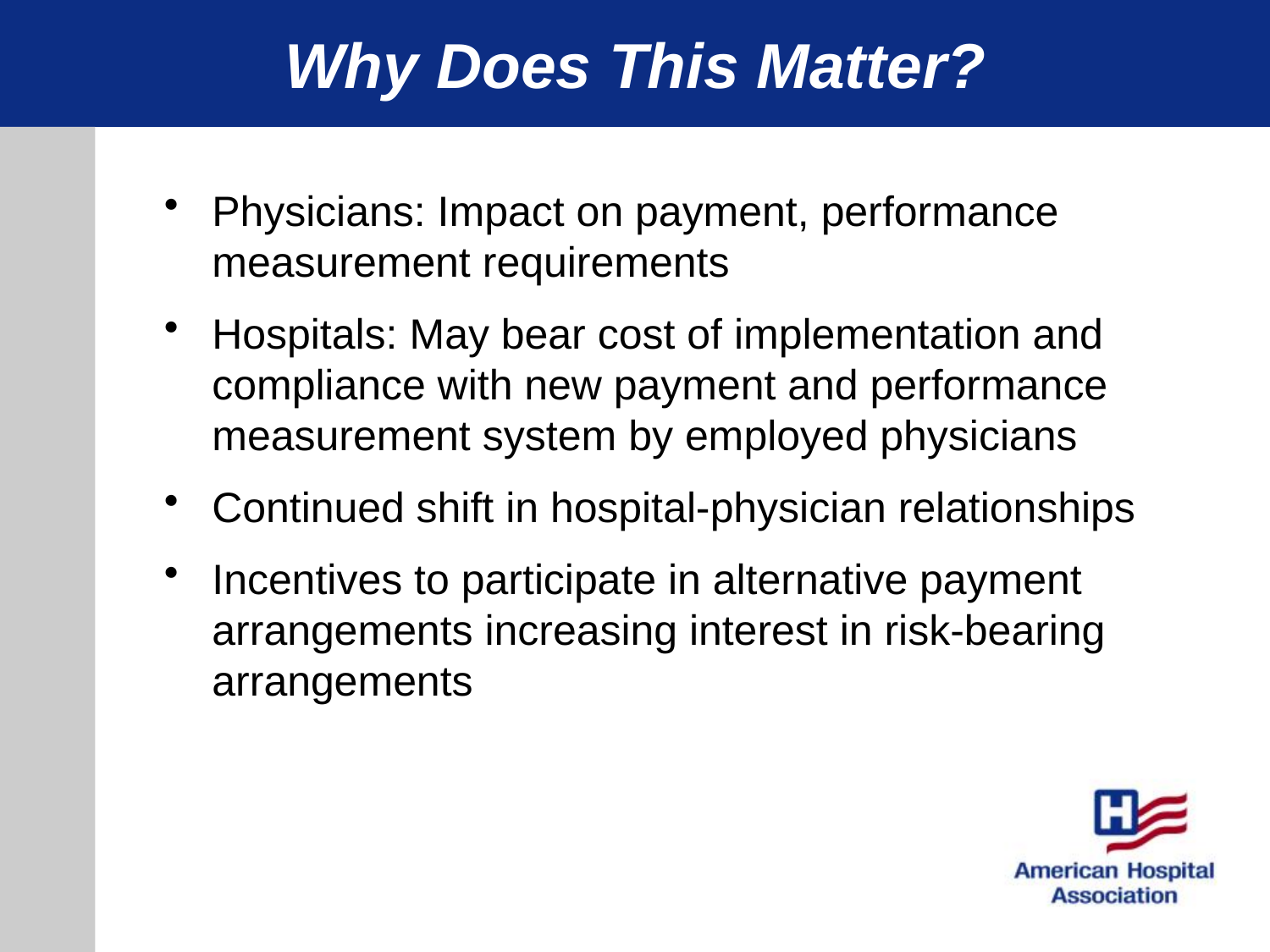

# Why Does This Matter?

Physicians: Impact on payment, performance measurement requirements
Hospitals: May bear cost of implementation and compliance with new payment and performance measurement system by employed physicians
Continued shift in hospital-physician relationships
Incentives to participate in alternative payment arrangements increasing interest in risk-bearing arrangements